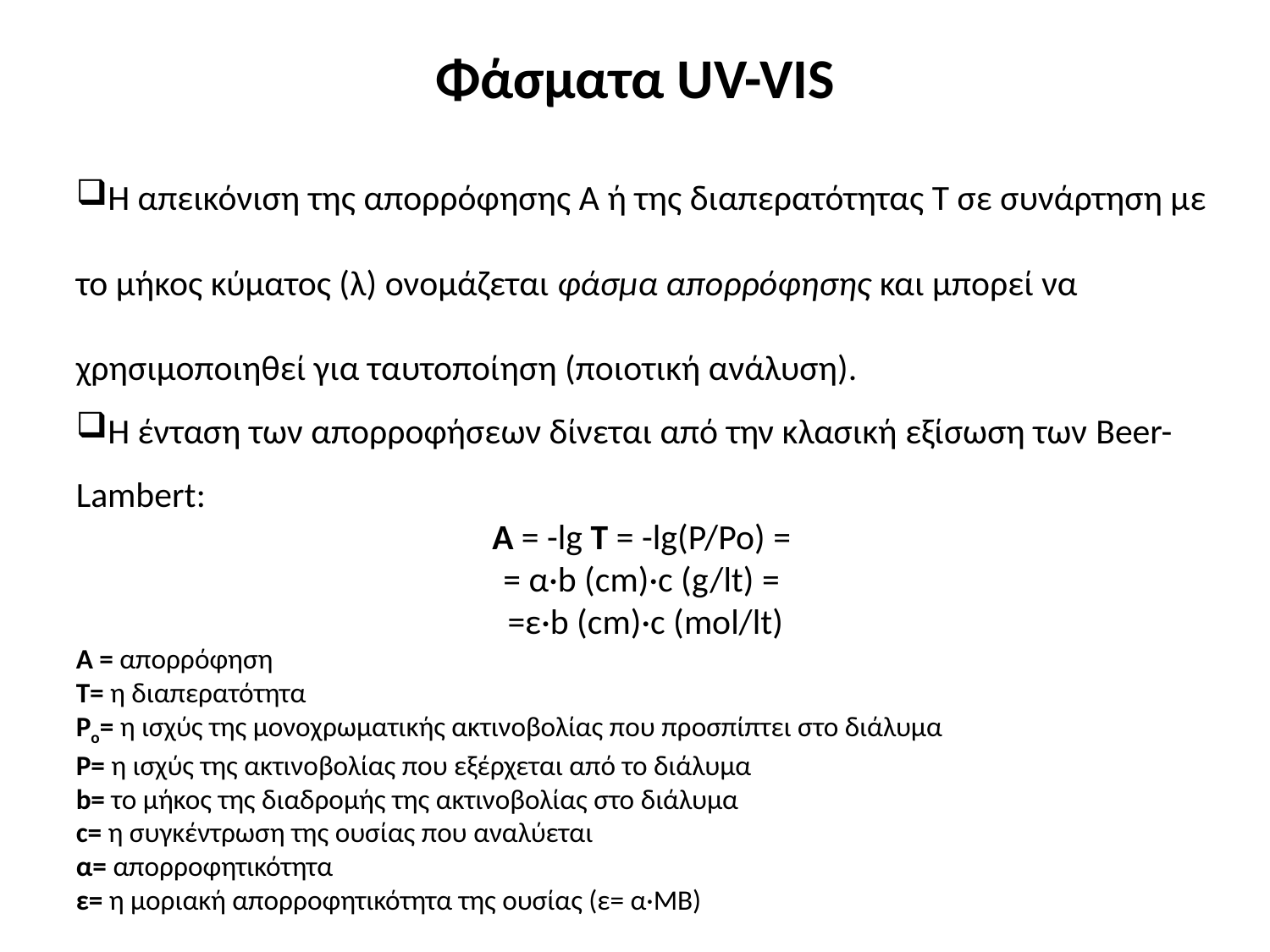

# Φάσματα UV-VIS
Η απεικόνιση της απορρόφησης Α ή της διαπερατότητας Τ σε συνάρτηση με το μήκος κύματος (λ) ονομάζεται φάσμα απορρόφησης και μπορεί να χρησιμοποιηθεί για ταυτοποίηση (ποιοτική ανάλυση).
Η ένταση των απορροφήσεων δίνεται από την κλασική εξίσωση των Beer-Lambert:
A = -lg T = -lg(P/Po) =
= α·b (cm)·c (g/lt) =
=ε·b (cm)·c (mol/lt)
A = απορρόφηση
T= η διαπερατότητα
Po= η ισχύς της μονοχρωματικής ακτινοβολίας που προσπίπτει στο διάλυμα
Ρ= η ισχύς της ακτινοβολίας που εξέρχεται από το διάλυμα
b= το μήκος της διαδρομής της ακτινοβολίας στο διάλυμα
c= η συγκέντρωση της ουσίας που αναλύεται
α= απορροφητικότητα
ε= η μοριακή απορροφητικότητα της ουσίας (ε= α·ΜΒ)